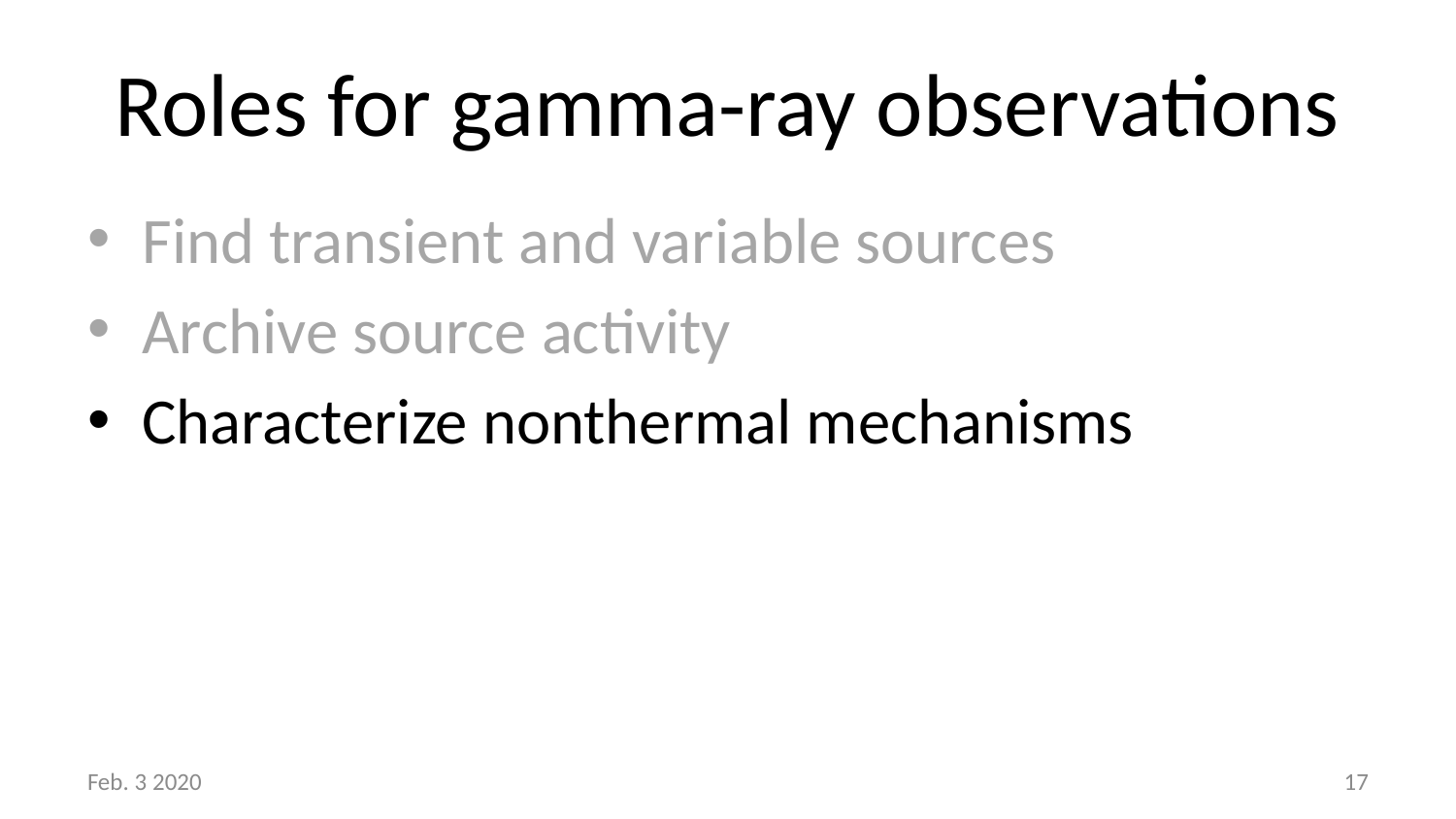

# Roles for gamma-ray observations
Find transient and variable sources
Archive source activity
Characterize nonthermal mechanisms
Feb. 3 2020
17